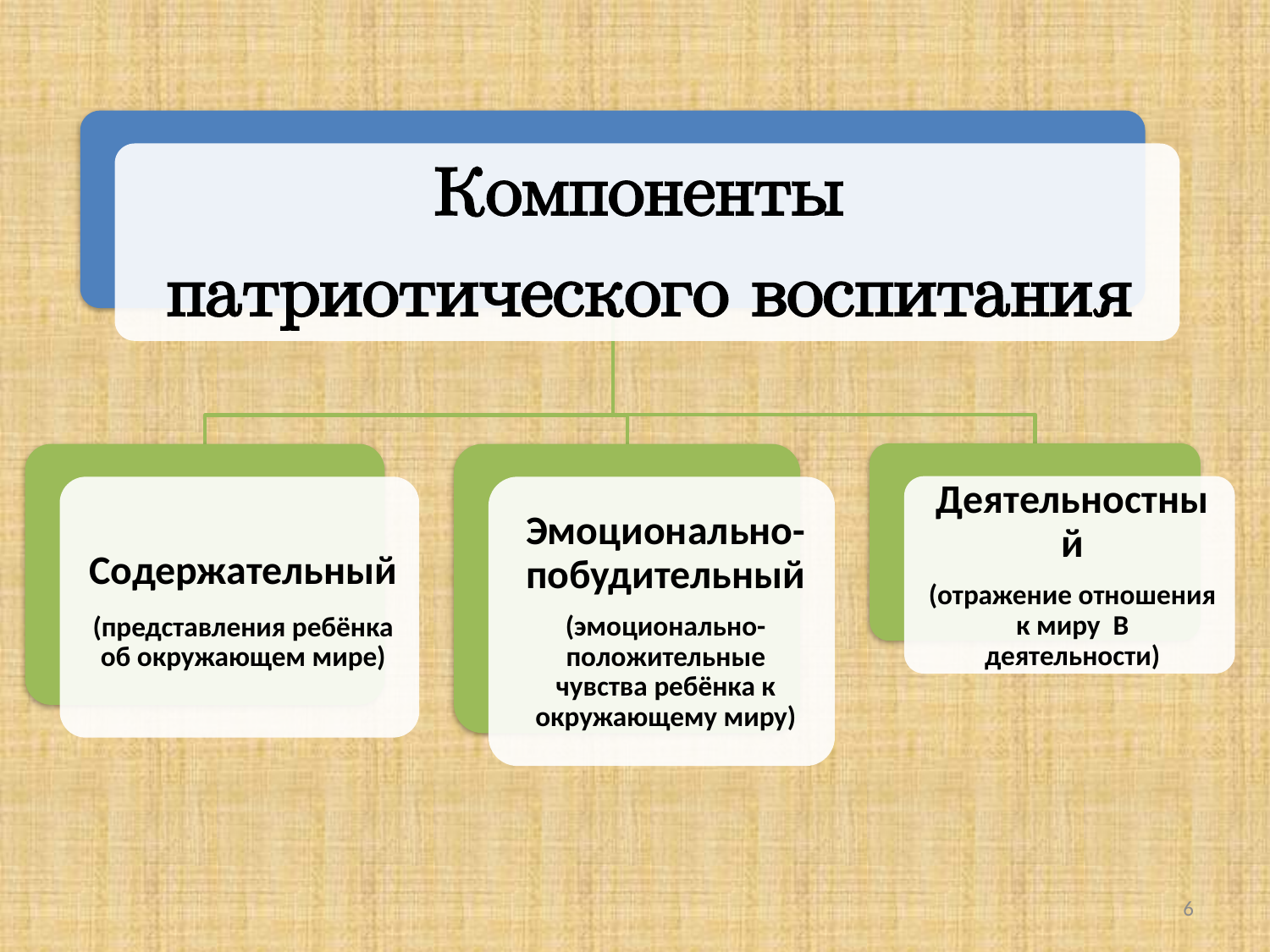

Компоненты
патриотического воспитания
Содержательный
(представления ребёнка об окружающем мире)
Эмоционально-побудительный
(эмоционально-положительные чувства ребёнка к окружающему миру)
Деятельностный
(отражение отношения к миру  В деятельности)
6